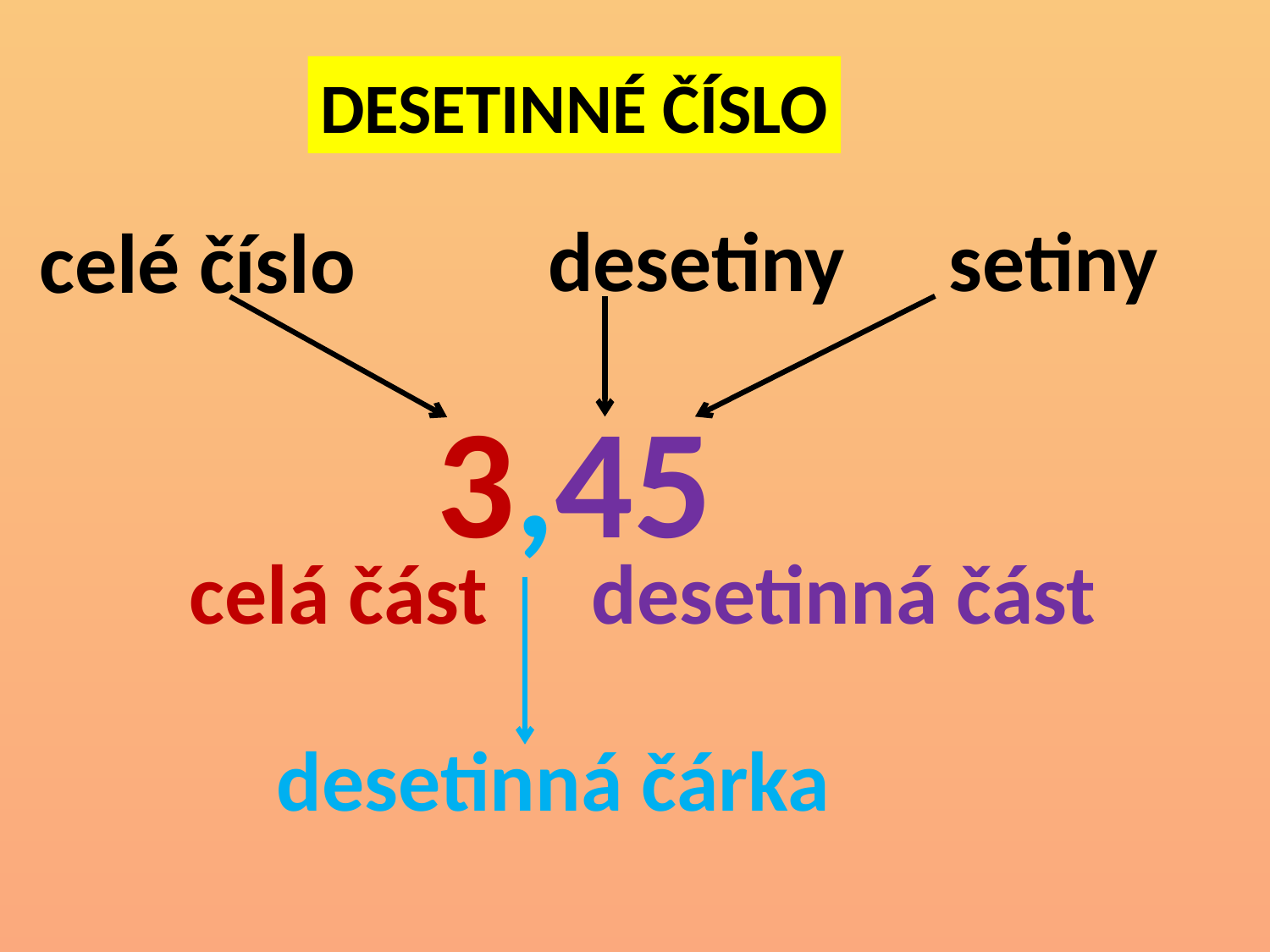

DESETINNÉ ČÍSLO
setiny
desetiny
celé číslo
3,45
desetinná část
celá část
desetinná čárka